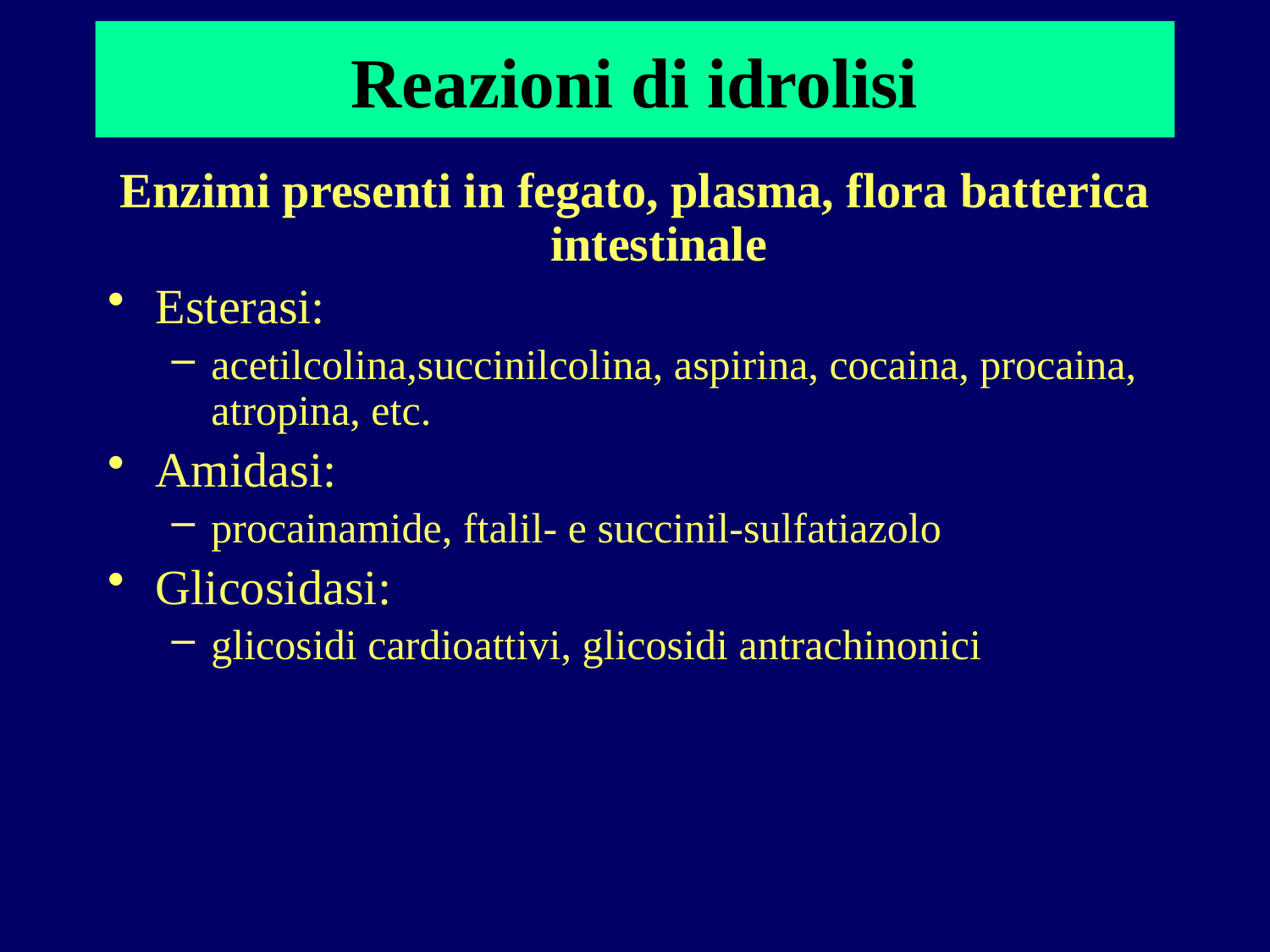

# Reazioni di idrolisi
Enzimi presenti in fegato, plasma, flora batterica intestinale
Esterasi:
acetilcolina,succinilcolina, aspirina, cocaina, procaina, atropina, etc.
Amidasi:
procainamide, ftalil- e succinil-sulfatiazolo
Glicosidasi:
glicosidi cardioattivi, glicosidi antrachinonici